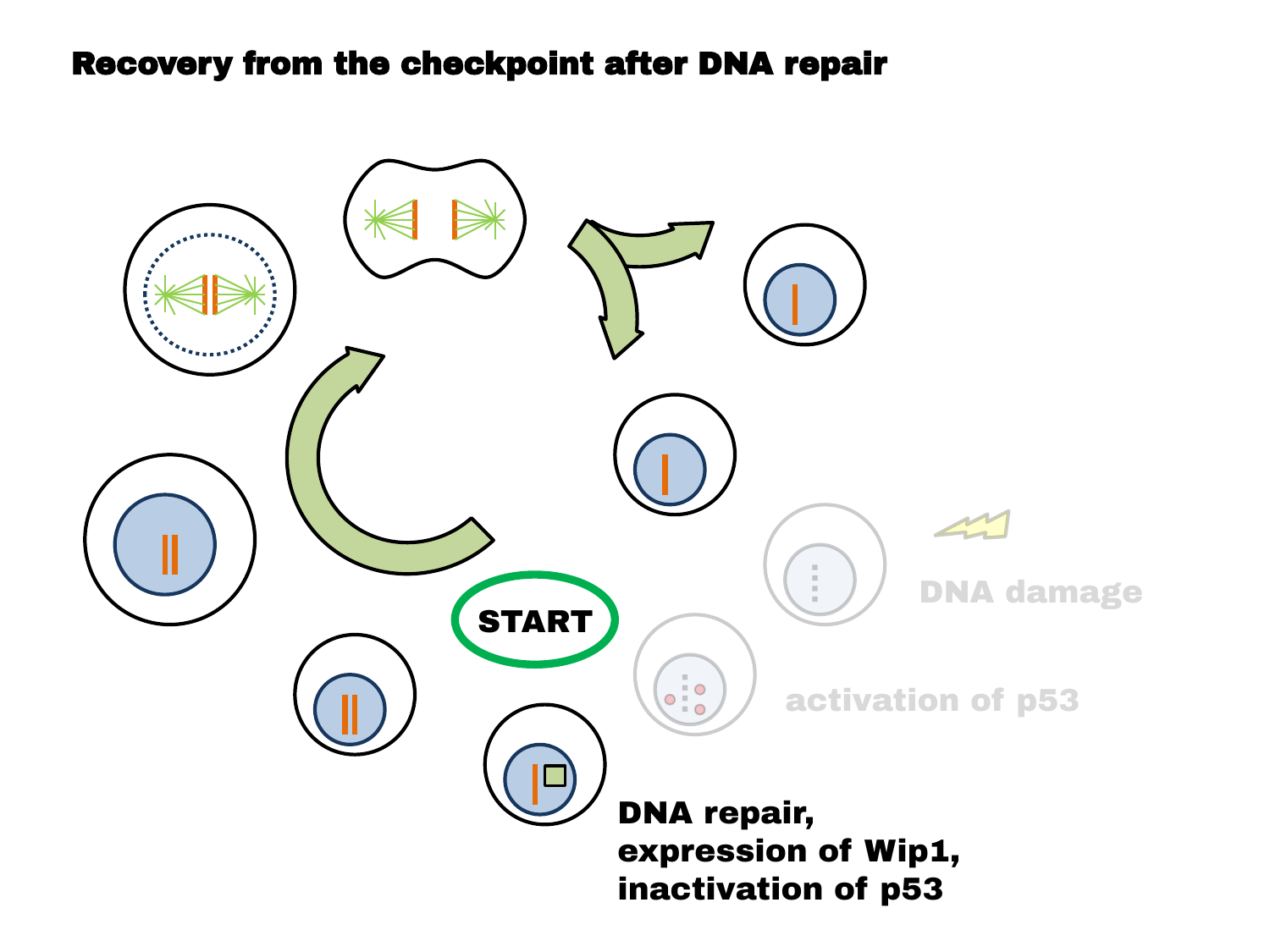

Recovery from the checkpoint after DNA repair

DNA damage

START

activation of p53

DNA repair,
expression of Wip1,
inactivation of p53